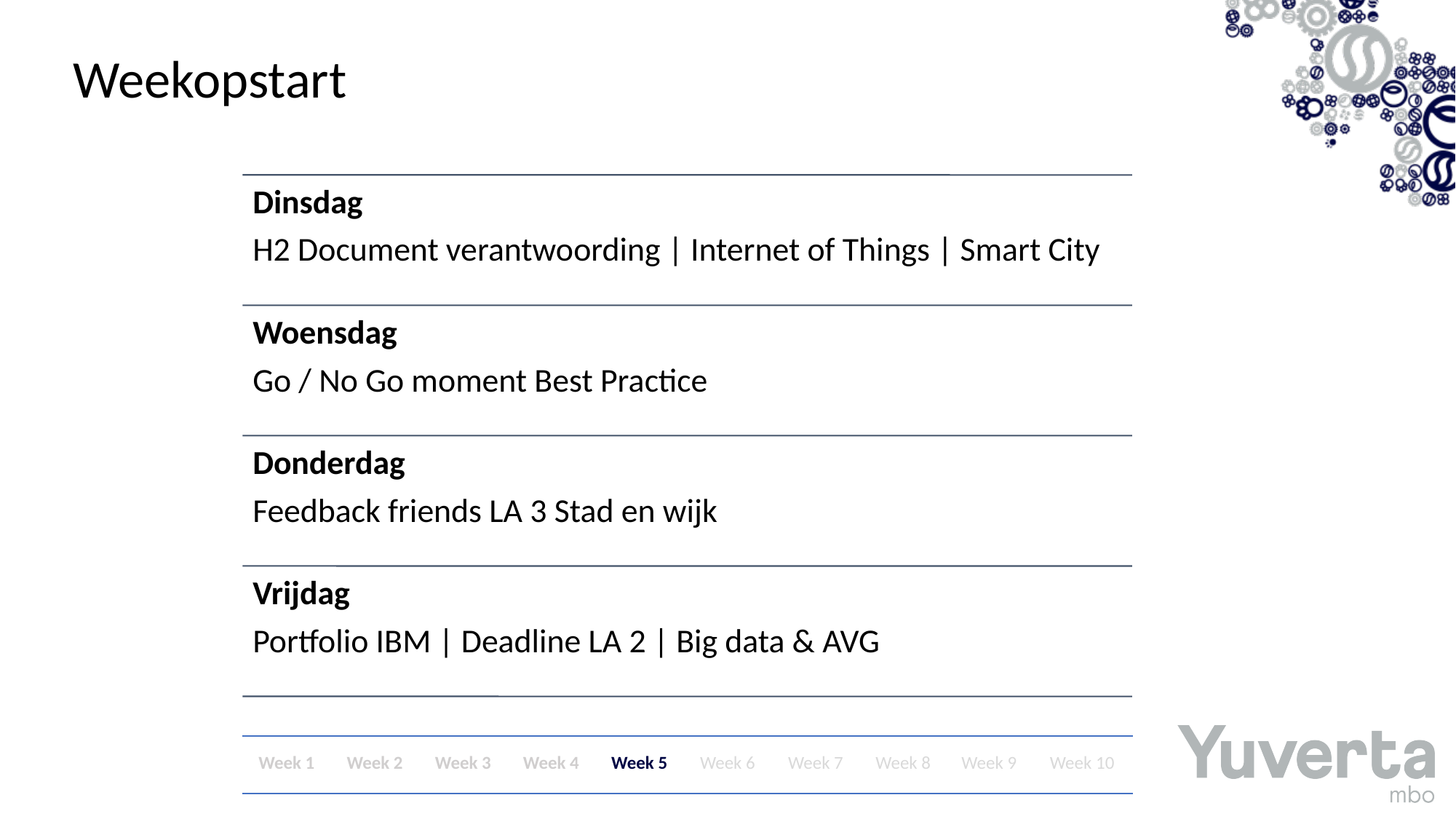

Weekopstart
Dinsdag
H2 Document verantwoording | Internet of Things | Smart City
Woensdag
Go / No Go moment Best Practice
Donderdag
Feedback friends LA 3 Stad en wijk
Vrijdag
Portfolio IBM | Deadline LA 2 | Big data & AVG

| Week 1 | Week 2 | Week 3 | Week 4 | Week 5 | Week 6 | Week 7 | Week 8 | Week 9 | Week 10 |
| --- | --- | --- | --- | --- | --- | --- | --- | --- | --- |